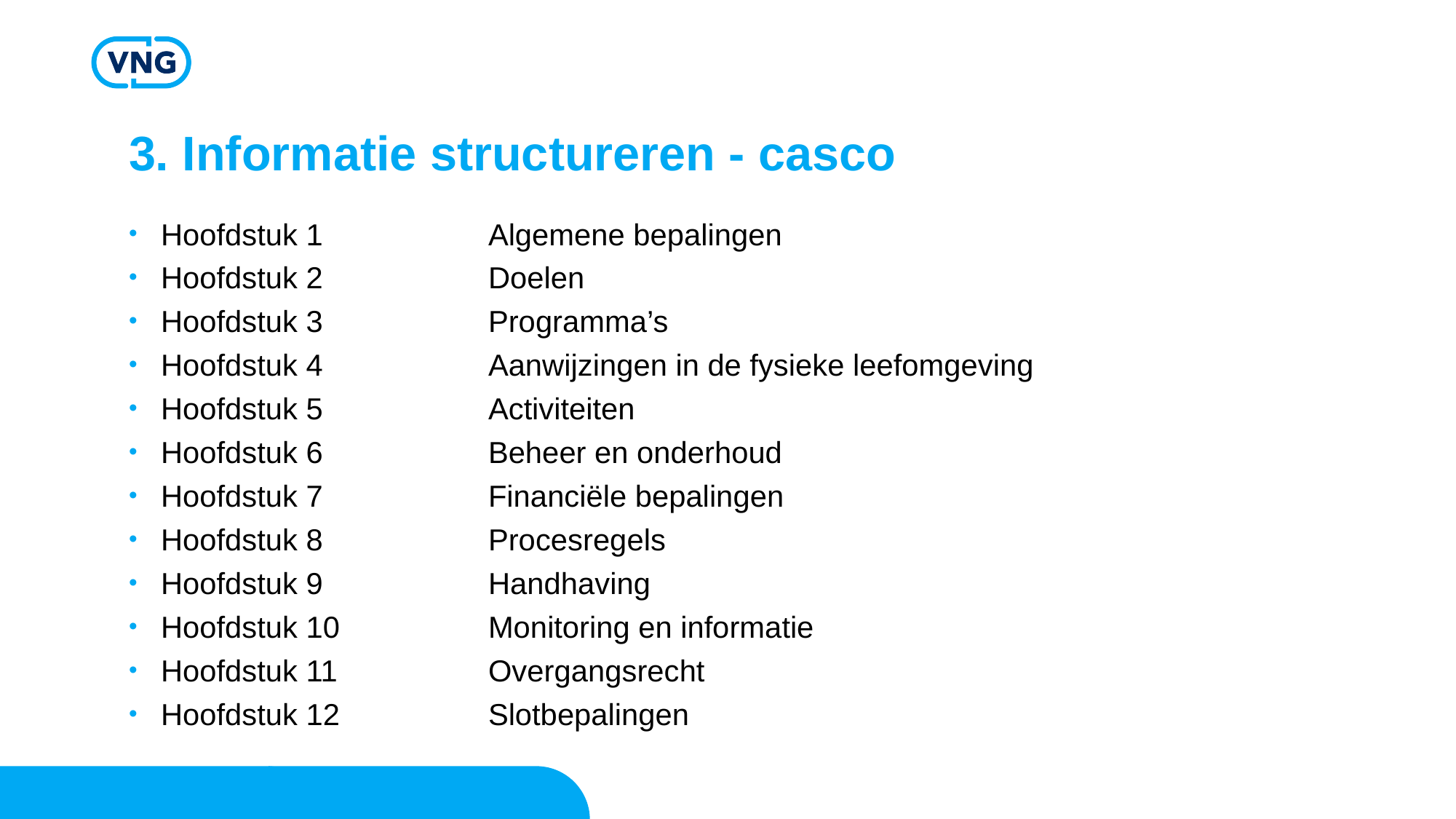

# 3. Informatie structureren - casco
Hoofdstuk 1		Algemene bepalingen
Hoofdstuk 2		Doelen
Hoofdstuk 3		Programma’s
Hoofdstuk 4		Aanwijzingen in de fysieke leefomgeving
Hoofdstuk 5		Activiteiten
Hoofdstuk 6		Beheer en onderhoud
Hoofdstuk 7		Financiële bepalingen
Hoofdstuk 8		Procesregels
Hoofdstuk 9		Handhaving
Hoofdstuk 10		Monitoring en informatie
Hoofdstuk 11		Overgangsrecht
Hoofdstuk 12		Slotbepalingen